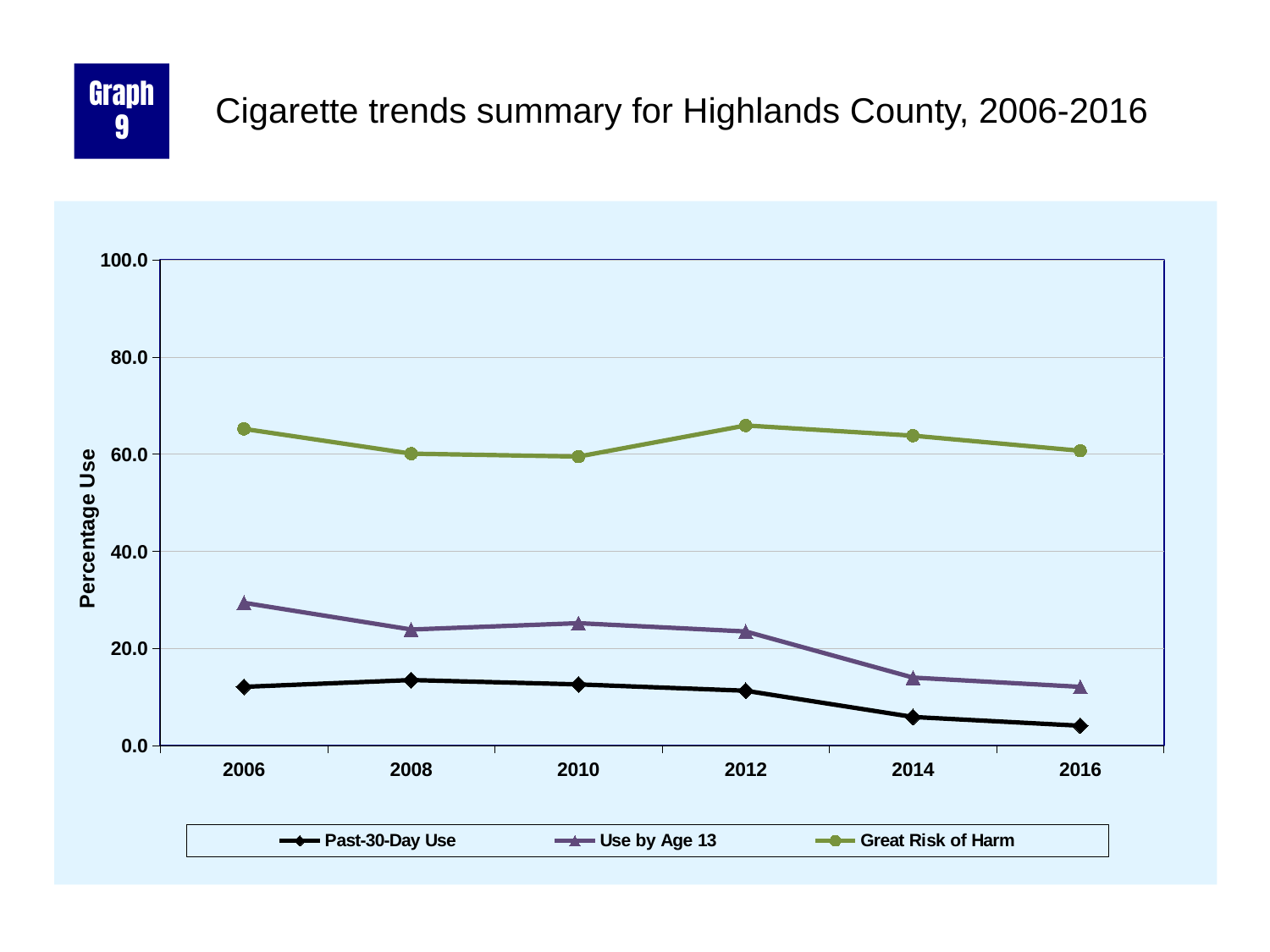

Graph 9
Cigarette trends summary for Highlands County, 2006-2016

### Chart

| Category | Past-30-Day Use | Use by Age 13 | Great Risk of Harm |
|---|---|---|---|
| 2006 | 12.1 | 29.4 | 65.2 |
| 2008 | 13.5 | 23.9 | 60.1 |
| 2010 | 12.6 | 25.2 | 59.5 |
| 2012 | 11.3 | 23.5 | 65.9 |
| 2014 | 5.9 | 14.0 | 63.8 |
| 2016 | 4.1 | 12.1 | 60.7 |